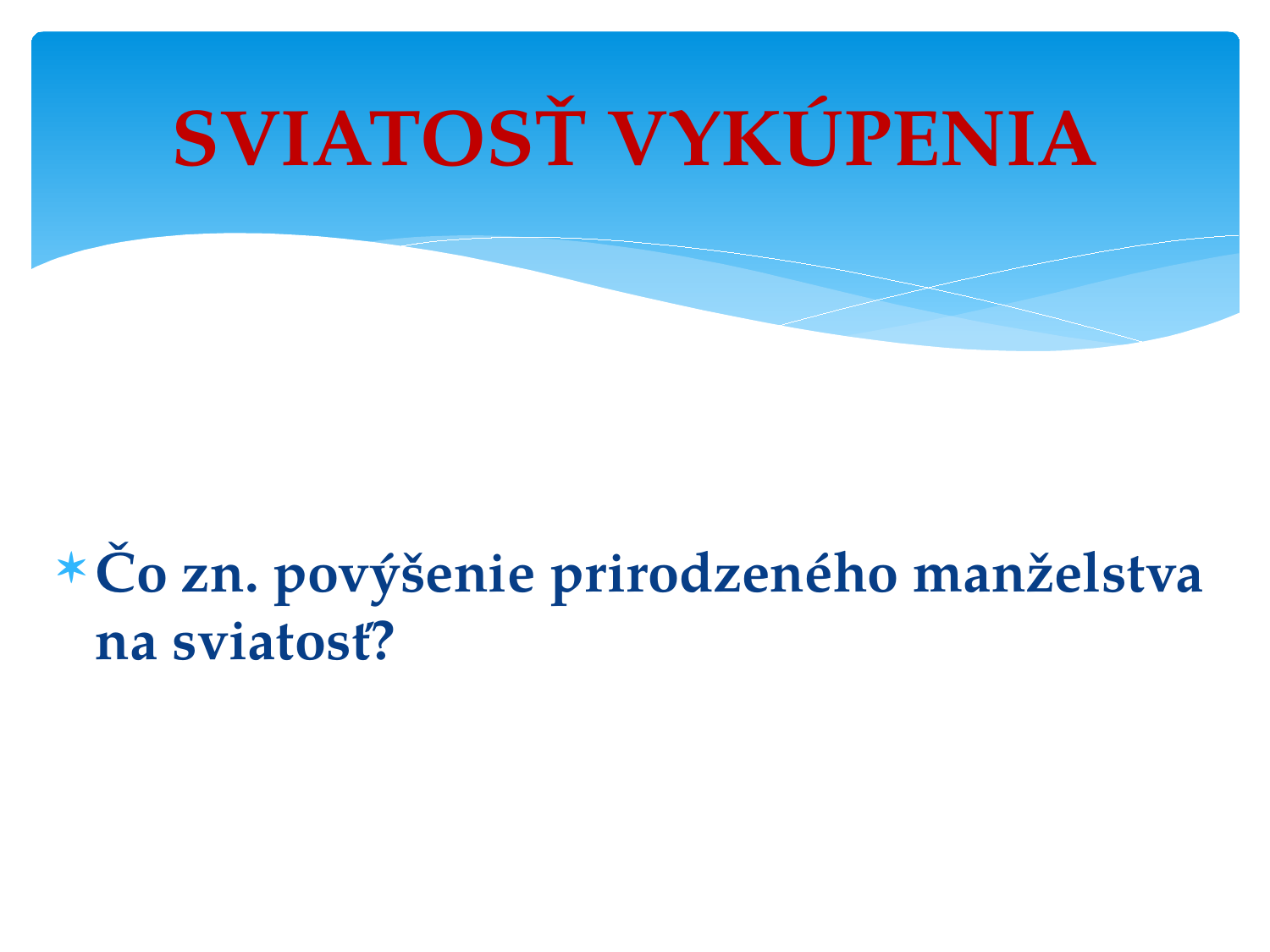

# Sviatosť vykúpenia

Čo zn. povýšenie prirodzeného manželstva na sviatosť?